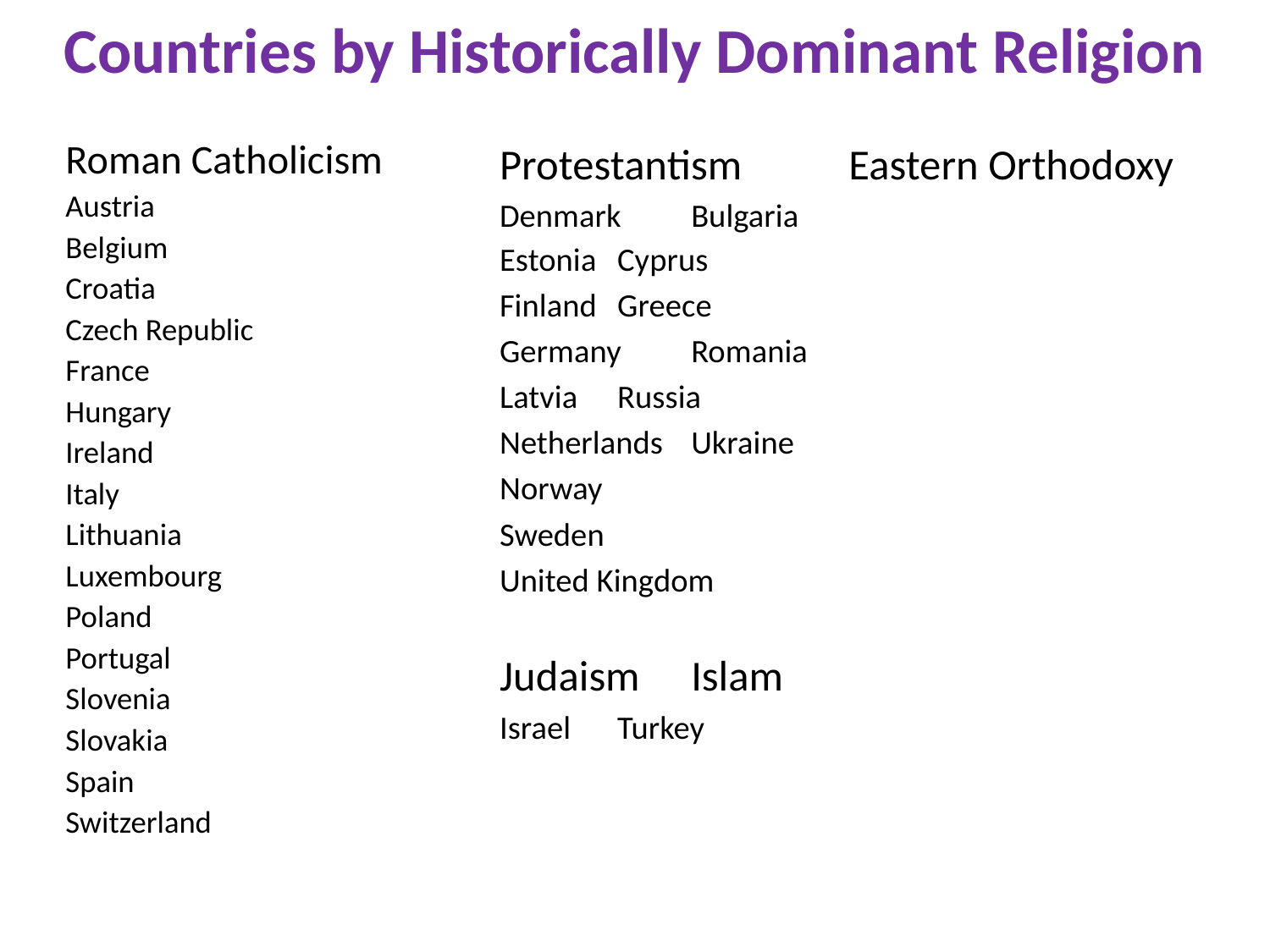

# Countries by Historically Dominant Religion
Roman Catholicism
Austria
Belgium
Croatia
Czech Republic
France
Hungary
Ireland
Italy
Lithuania
Luxembourg
Poland
Portugal
Slovenia
Slovakia
Spain
Switzerland
Protestantism           Eastern Orthodoxy
Denmark		Bulgaria
Estonia			Cyprus
Finland			Greece
Germany		Romania
Latvia			Russia
Netherlands		Ukraine
Norway
Sweden
United Kingdom

Judaism		Islam
Israel			Turkey